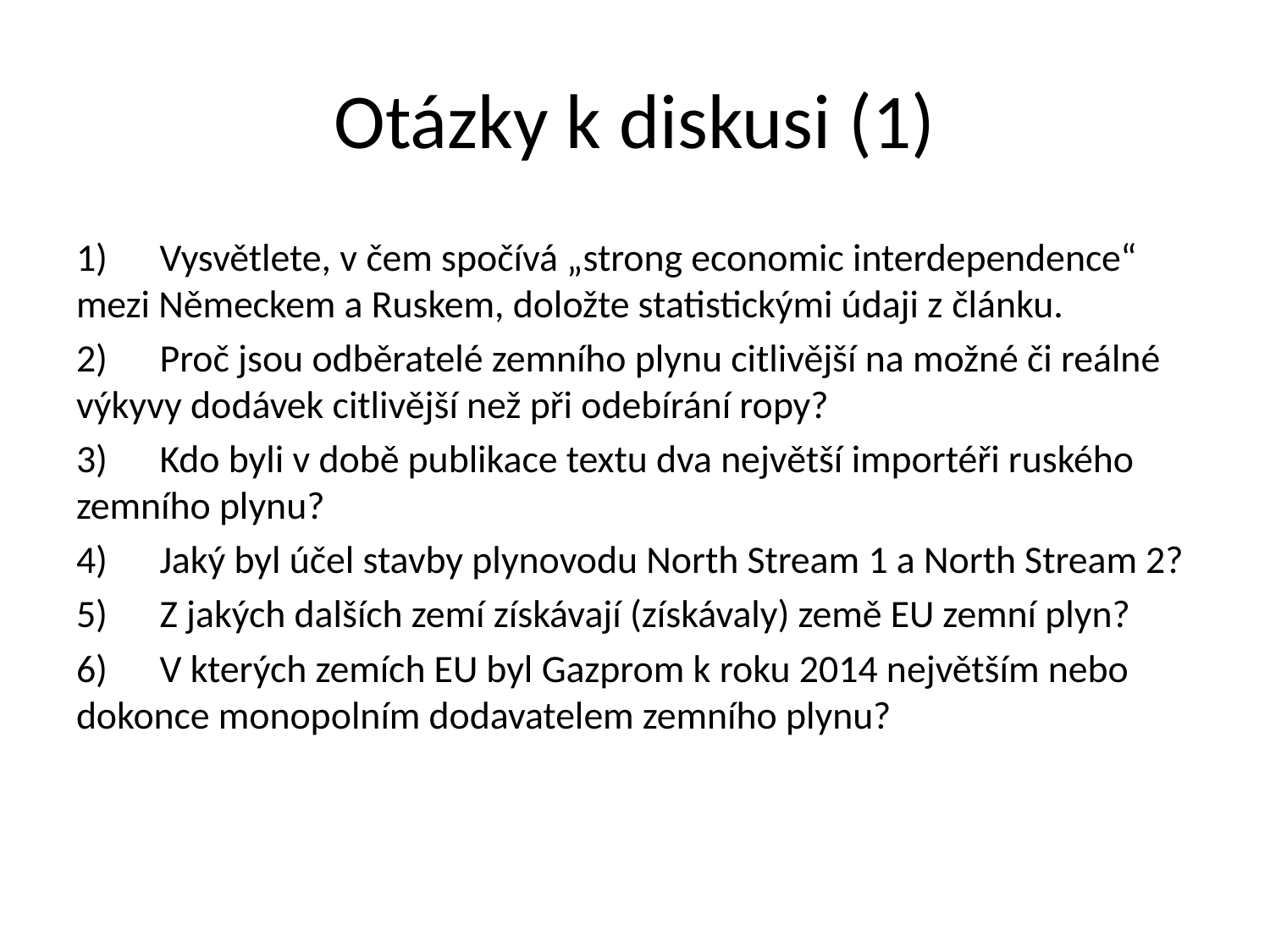

# Otázky k diskusi (1)
1)      Vysvětlete, v čem spočívá „strong economic interdependence“ mezi Německem a Ruskem, doložte statistickými údaji z článku.
2)      Proč jsou odběratelé zemního plynu citlivější na možné či reálné výkyvy dodávek citlivější než při odebírání ropy?
3)      Kdo byli v době publikace textu dva největší importéři ruského zemního plynu?
4)      Jaký byl účel stavby plynovodu North Stream 1 a North Stream 2?
5)      Z jakých dalších zemí získávají (získávaly) země EU zemní plyn?
6)      V kterých zemích EU byl Gazprom k roku 2014 největším nebo dokonce monopolním dodavatelem zemního plynu?